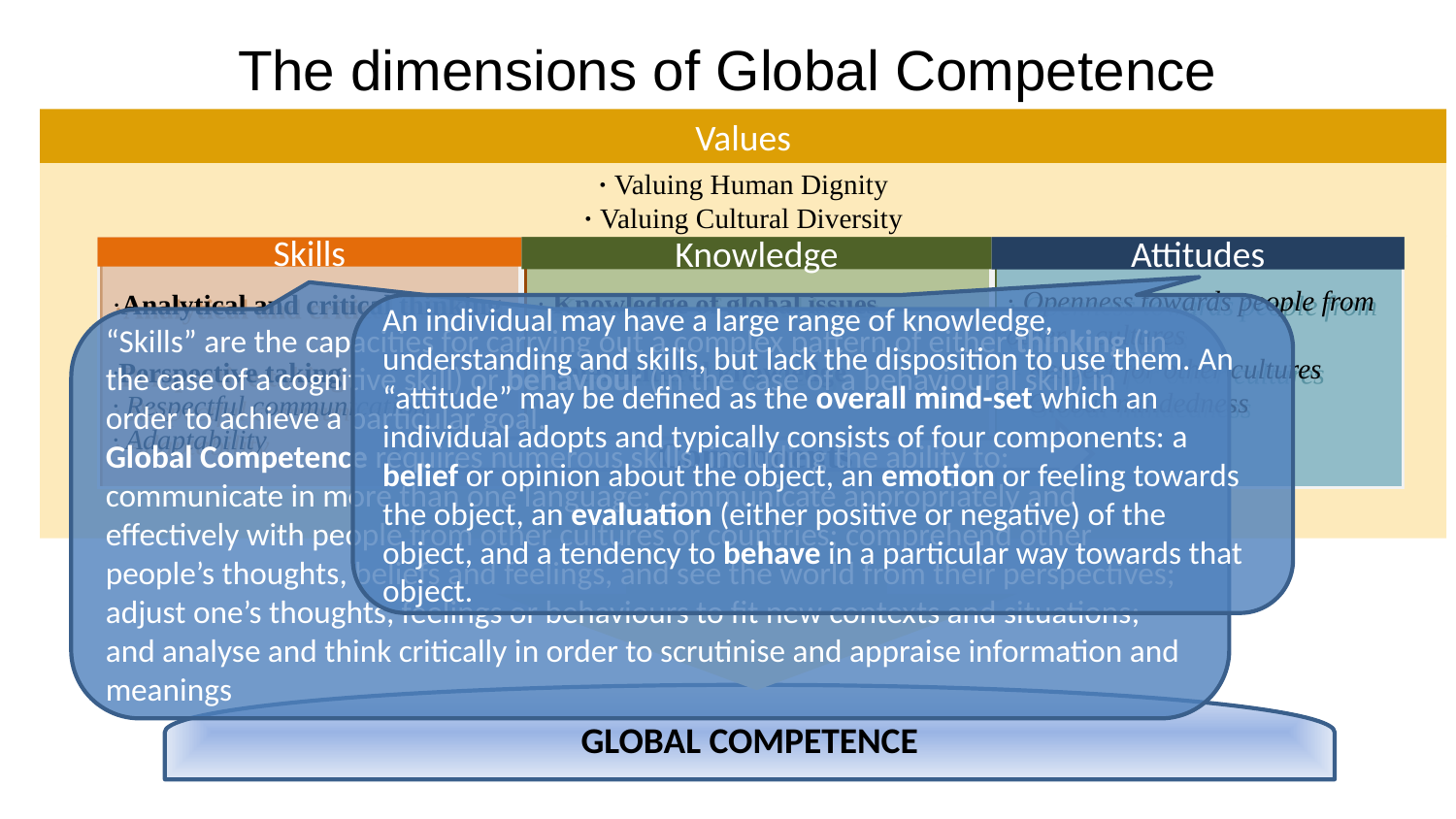

The dimensions of Global Competence

Values
GLOBAL COMPETENCE
· Valuing Human Dignity
· Valuing Cultural Diversity

·Analytical and critical thinking

·Perspective taking
· Respectful communication
· Adaptability
Attitudes

Knowledge

Skills

· Openness towards people from other    cultures
 · Respect for other cultures
 · Global-mindedness

· Knowledge of global issues

· Intercultural knowledge
An individual may have a large range of knowledge,
understanding and skills, but lack the disposition to use them. An “attitude” may be defined as the overall mind-set which an individual adopts and typically consists of four components: a belief or opinion about the object, an emotion or feeling towards the object, an evaluation (either positive or negative) of the object, and a tendency to behave in a particular way towards that object.
“Skills” are the capacities for carrying out a complex pattern of either thinking (in the case of a cognitive skill) or behaviour (in the case of a behavioural skill) in order to achieve a particular goal.
Global Competence requires numerous skills, including the ability to: communicate in more than one language; communicate appropriately and effectively with people from other cultures or countries; comprehend other people’s thoughts, beliefs and feelings, and see the world from their perspectives; adjust one’s thoughts, feelings or behaviours to fit new contexts and situations; and analyse and think critically in order to scrutinise and appraise information and meanings
		            Components